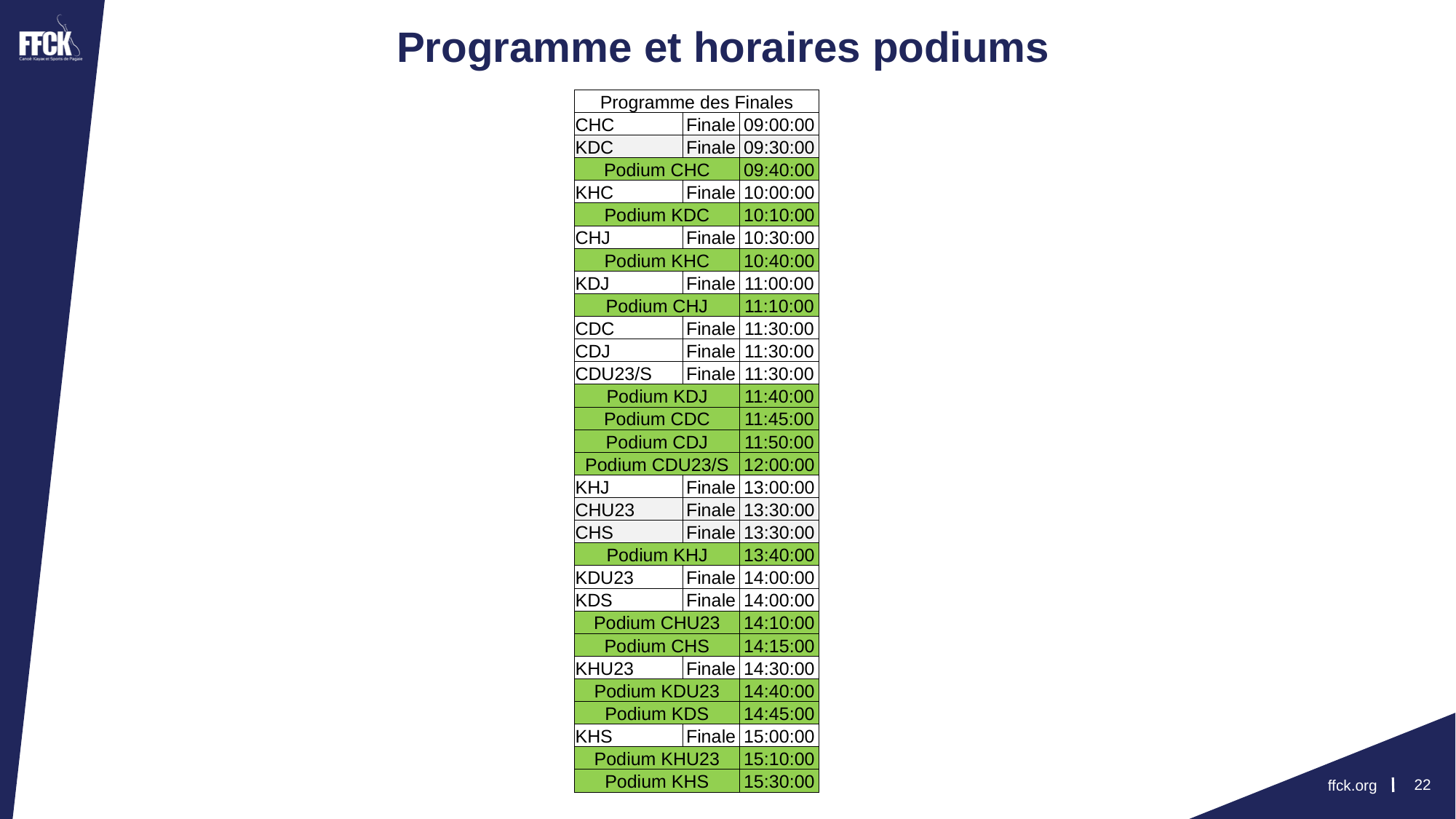

Programme et horaires podiums
| Programme des Finales |  |  |
| --- | --- | --- |
| CHC | Finale | 09:00:00 |
| KDC | Finale | 09:30:00 |
| Podium CHC |  | 09:40:00 |
| KHC | Finale | 10:00:00 |
| Podium KDC |  | 10:10:00 |
| CHJ | Finale | 10:30:00 |
| Podium KHC |  | 10:40:00 |
| KDJ | Finale | 11:00:00 |
| Podium CHJ |  | 11:10:00 |
| CDC | Finale | 11:30:00 |
| CDJ | Finale | 11:30:00 |
| CDU23/S | Finale | 11:30:00 |
| Podium KDJ |  | 11:40:00 |
| Podium CDC |  | 11:45:00 |
| Podium CDJ |  | 11:50:00 |
| Podium CDU23/S |  | 12:00:00 |
| KHJ | Finale | 13:00:00 |
| CHU23 | Finale | 13:30:00 |
| CHS | Finale | 13:30:00 |
| Podium KHJ |  | 13:40:00 |
| KDU23 | Finale | 14:00:00 |
| KDS | Finale | 14:00:00 |
| Podium CHU23 |  | 14:10:00 |
| Podium CHS |  | 14:15:00 |
| KHU23 | Finale | 14:30:00 |
| Podium KDU23 |  | 14:40:00 |
| Podium KDS |  | 14:45:00 |
| KHS | Finale | 15:00:00 |
| Podium KHU23 |  | 15:10:00 |
| Podium KHS |  | 15:30:00 |